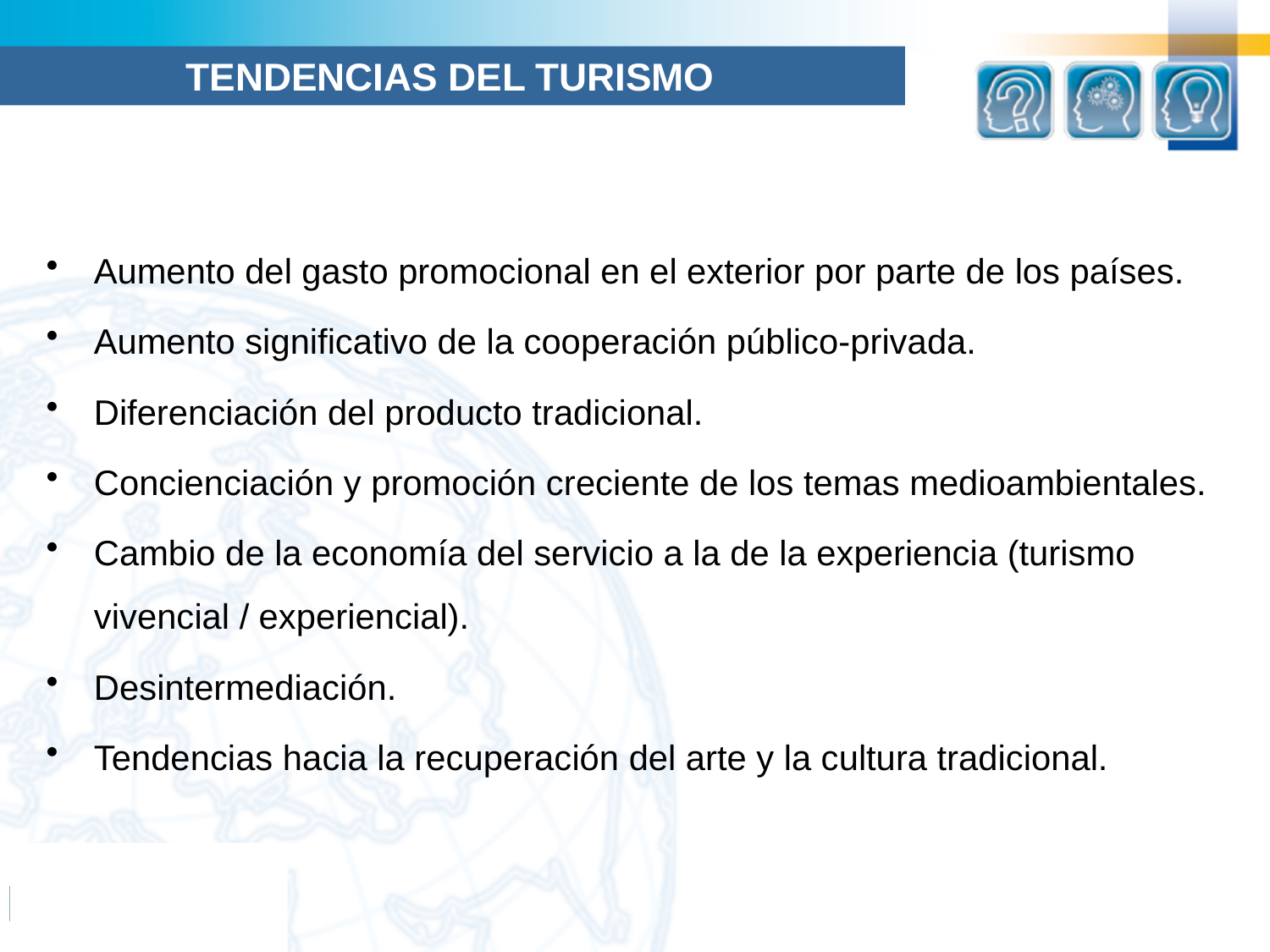

TENDENCIAS DEL TURISMO
Aumento del gasto promocional en el exterior por parte de los países.
Aumento significativo de la cooperación público-privada.
Diferenciación del producto tradicional.
Concienciación y promoción creciente de los temas medioambientales.
Cambio de la economía del servicio a la de la experiencia (turismo vivencial / experiencial).
Desintermediación.
Tendencias hacia la recuperación del arte y la cultura tradicional.
HHHHHHHHHHHHHHH
HHSHSHSHSHSHSHSHS
JSJSJSJSJSJS